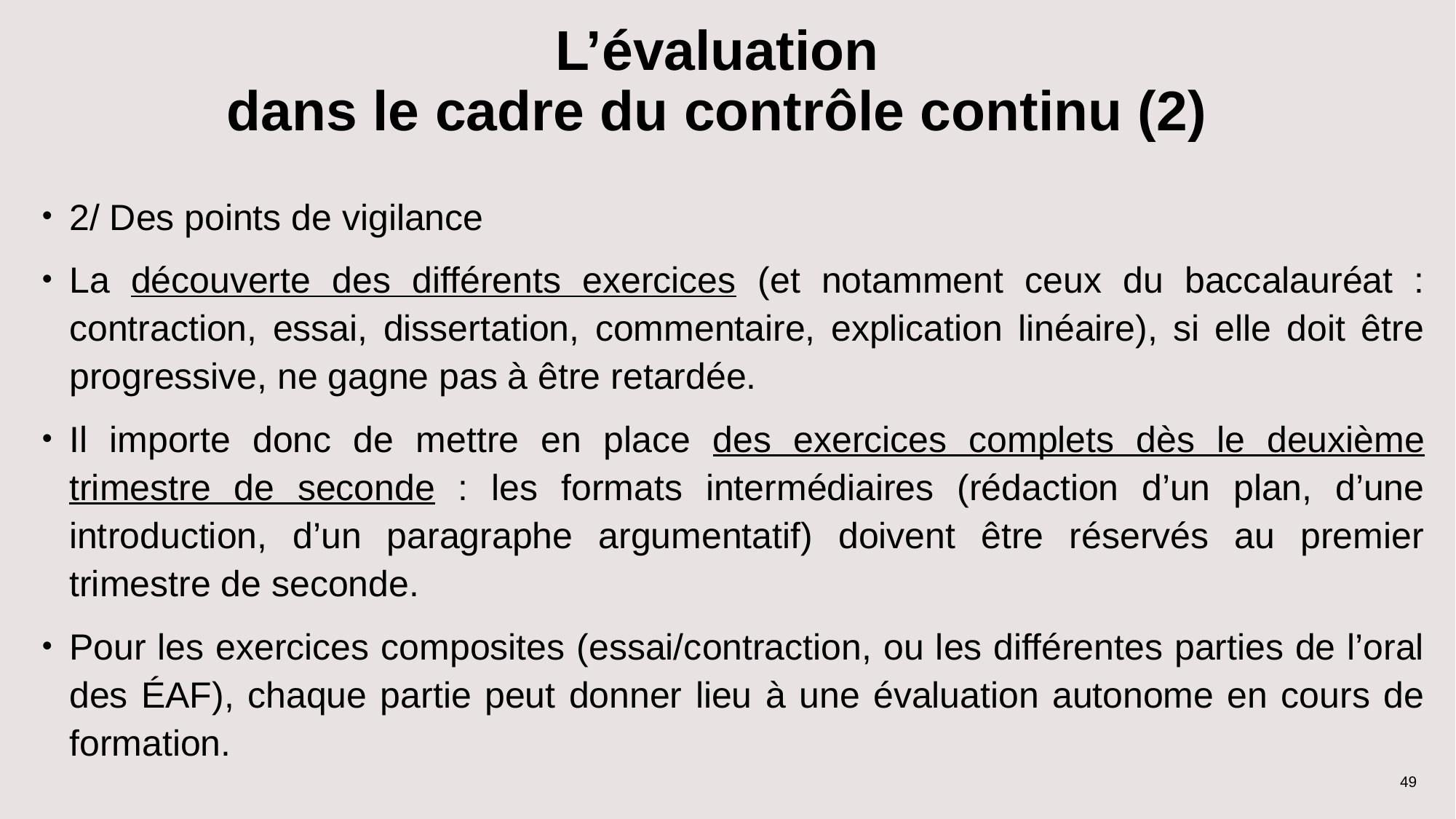

# L’évaluation dans le cadre du contrôle continu (2)
2/ Des points de vigilance
La découverte des différents exercices (et notamment ceux du baccalauréat : contraction, essai, dissertation, commentaire, explication linéaire), si elle doit être progressive, ne gagne pas à être retardée.
Il importe donc de mettre en place des exercices complets dès le deuxième trimestre de seconde : les formats intermédiaires (rédaction d’un plan, d’une introduction, d’un paragraphe argumentatif) doivent être réservés au premier trimestre de seconde.
Pour les exercices composites (essai/contraction, ou les différentes parties de l’oral des ÉAF), chaque partie peut donner lieu à une évaluation autonome en cours de formation.

49